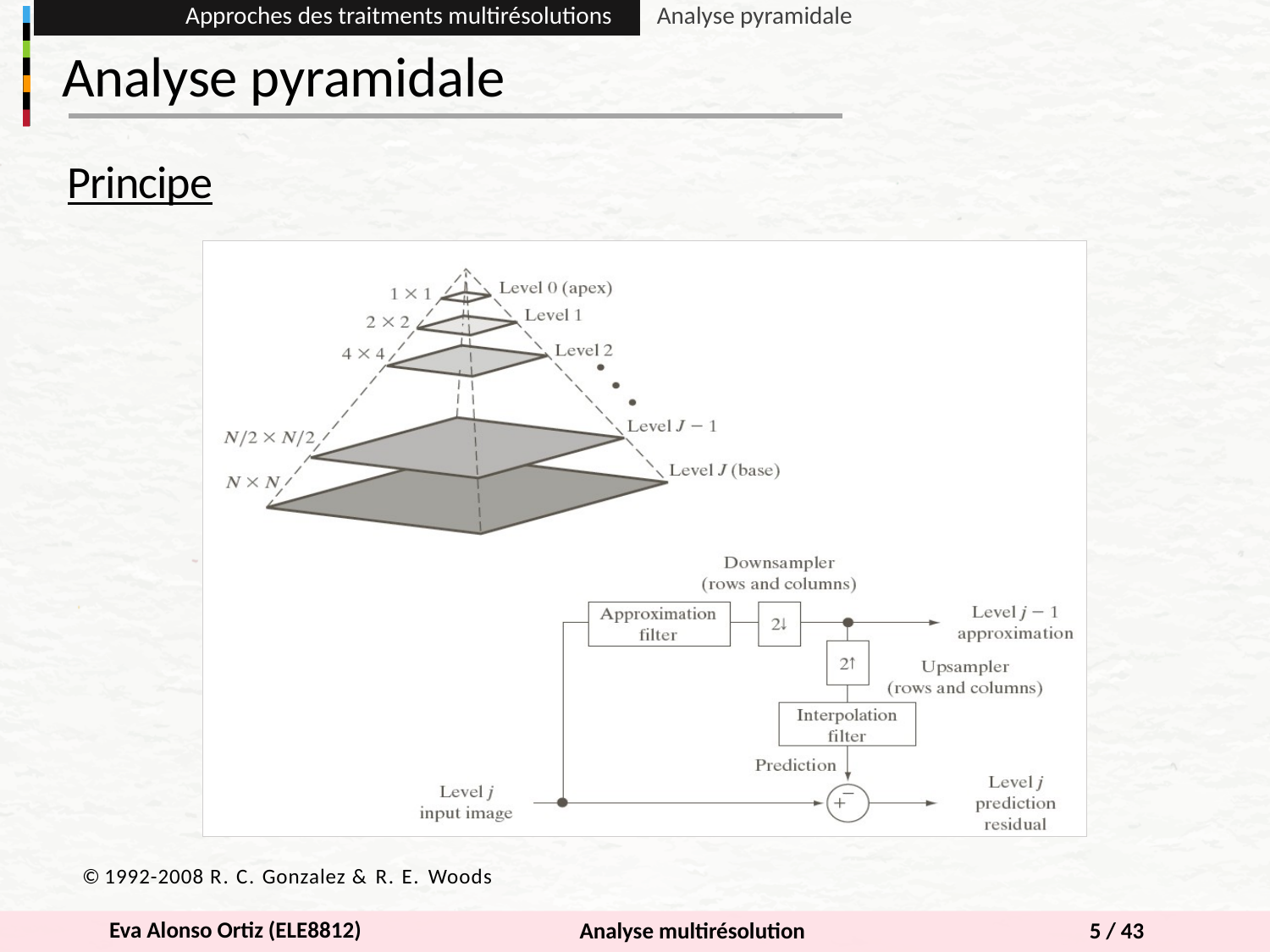

Approches des traitments multirésolutions
Analyse pyramidale

Analyse pyramidale
Principe

© 1992-2008 R. C. Gonzalez & R. E. Woods